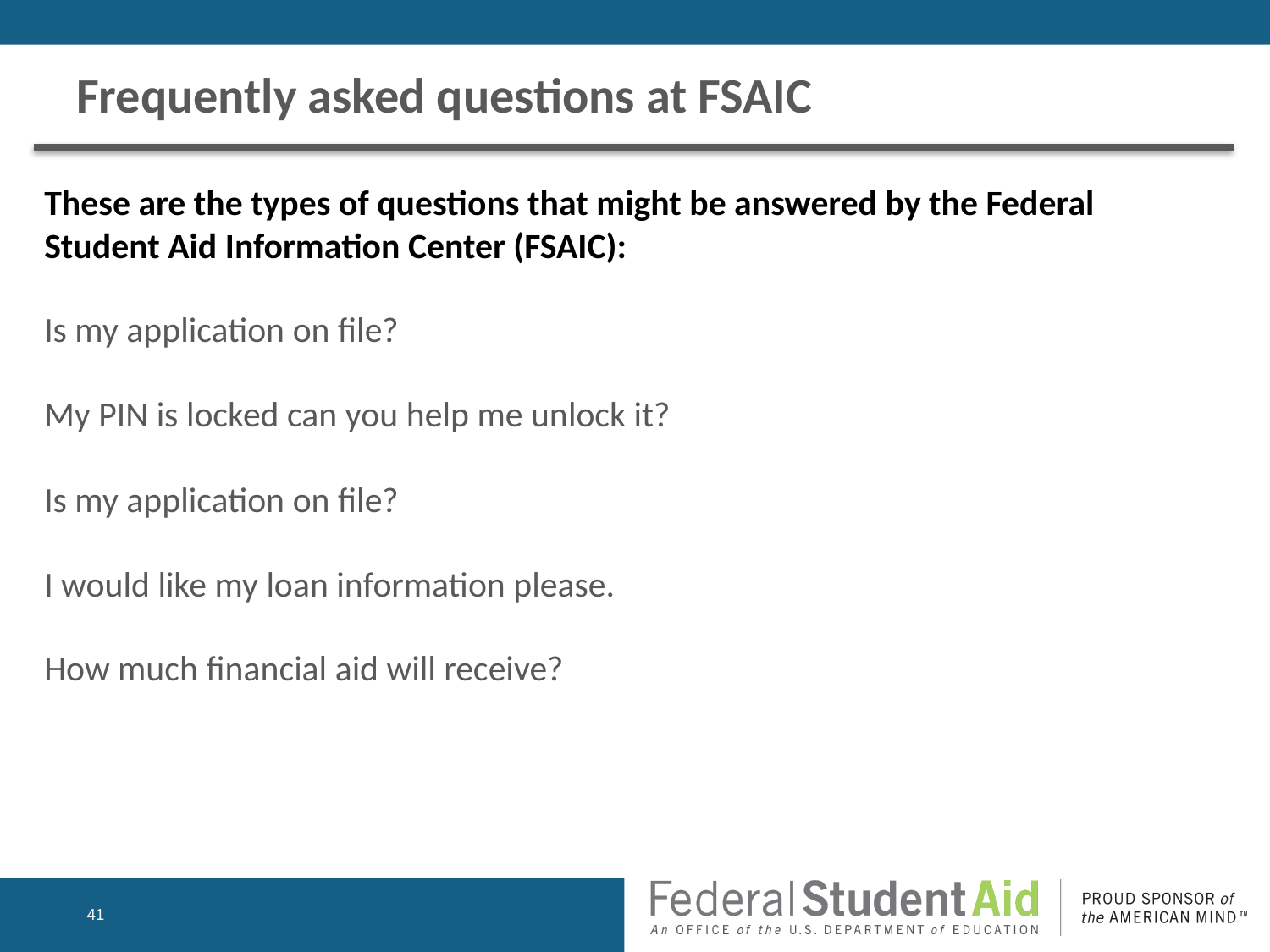

# Frequently asked questions at FSAIC
These are the types of questions that might be answered by the Federal Student Aid Information Center (FSAIC):

Is my application on file?

My PIN is locked can you help me unlock it?

Is my application on file?

I would like my loan information please.

How much financial aid will receive?

41